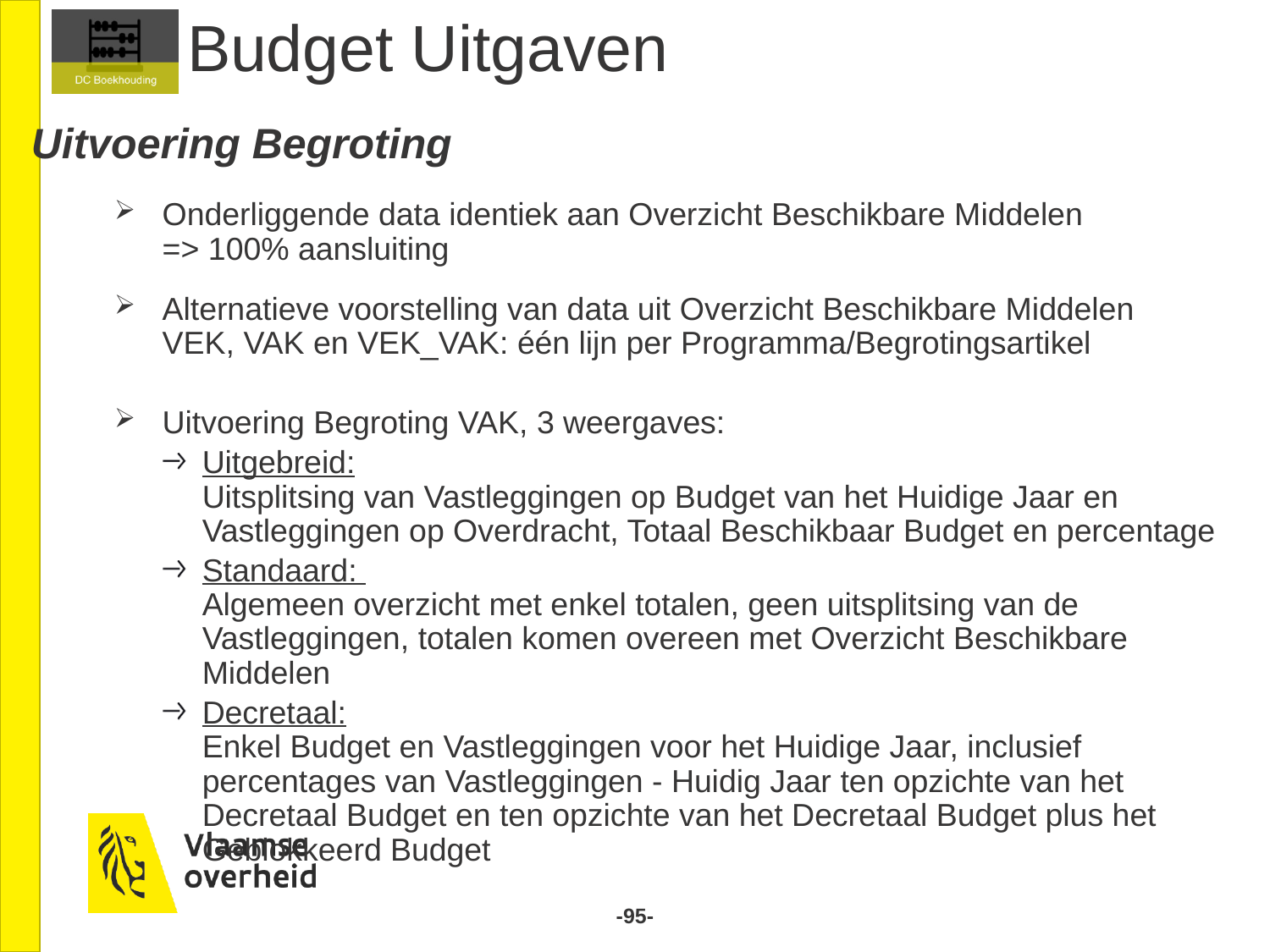

# Budget Uitgaven
Uitvoering Begroting
Onderliggende data identiek aan Overzicht Beschikbare Middelen
=> 100% aansluiting

Alternatieve voorstelling van data uit Overzicht Beschikbare Middelen
VEK, VAK en VEK_VAK: één lijn per Programma/Begrotingsartikel

Uitvoering Begroting VAK, 3 weergaves:
Uitgebreid:
Uitsplitsing van Vastleggingen op Budget van het Huidige Jaar en Vastleggingen op Overdracht, Totaal Beschikbaar Budget en percentage
Standaard:
Algemeen overzicht met enkel totalen, geen uitsplitsing van de Vastleggingen, totalen komen overeen met Overzicht Beschikbare Middelen
Decretaal:
Enkel Budget en Vastleggingen voor het Huidige Jaar, inclusief percentages van Vastleggingen - Huidig Jaar ten opzichte van het Decretaal Budget en ten opzichte van het Decretaal Budget plus het Geblokkeerd Budget